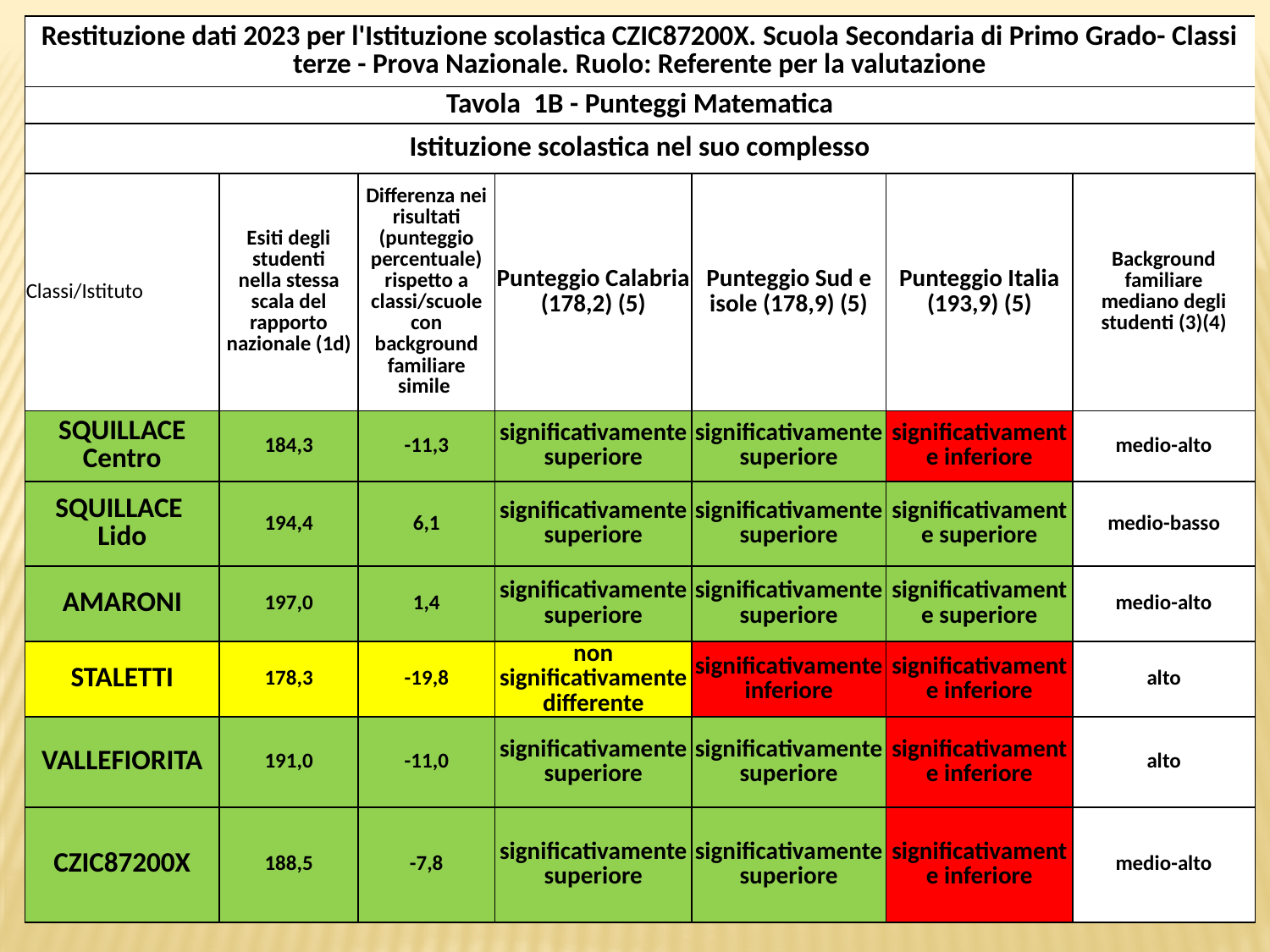

| Restituzione dati 2023 per l'Istituzione scolastica CZIC87200X. Scuola Secondaria di Primo Grado- Classi terze - Prova Nazionale. Ruolo: Referente per la valutazione |  |  |  |  |  |  |
| --- | --- | --- | --- | --- | --- | --- |
| Tavola 1B - Punteggi Matematica |  |  |  |  |  |  |
| Istituzione scolastica nel suo complesso |  |  |  |  |  |  |
| Classi/Istituto | Esiti degli studenti nella stessa scala del rapporto nazionale (1d) | Differenza nei risultati (punteggio percentuale) rispetto a classi/scuole con background familiare simile | Punteggio Calabria (178,2) (5) | Punteggio Sud e isole (178,9) (5) | Punteggio Italia (193,9) (5) | Background familiare mediano degli studenti (3)(4) |
| SQUILLACE Centro | 184,3 | -11,3 | significativamente superiore | significativamente superiore | significativamente inferiore | medio-alto |
| SQUILLACE Lido | 194,4 | 6,1 | significativamente superiore | significativamente superiore | significativamente superiore | medio-basso |
| AMARONI | 197,0 | 1,4 | significativamente superiore | significativamente superiore | significativamente superiore | medio-alto |
| STALETTI | 178,3 | -19,8 | non significativamente differente | significativamente inferiore | significativamente inferiore | alto |
| VALLEFIORITA | 191,0 | -11,0 | significativamente superiore | significativamente superiore | significativamente inferiore | alto |
| CZIC87200X | 188,5 | -7,8 | significativamente superiore | significativamente superiore | significativamente inferiore | medio-alto |